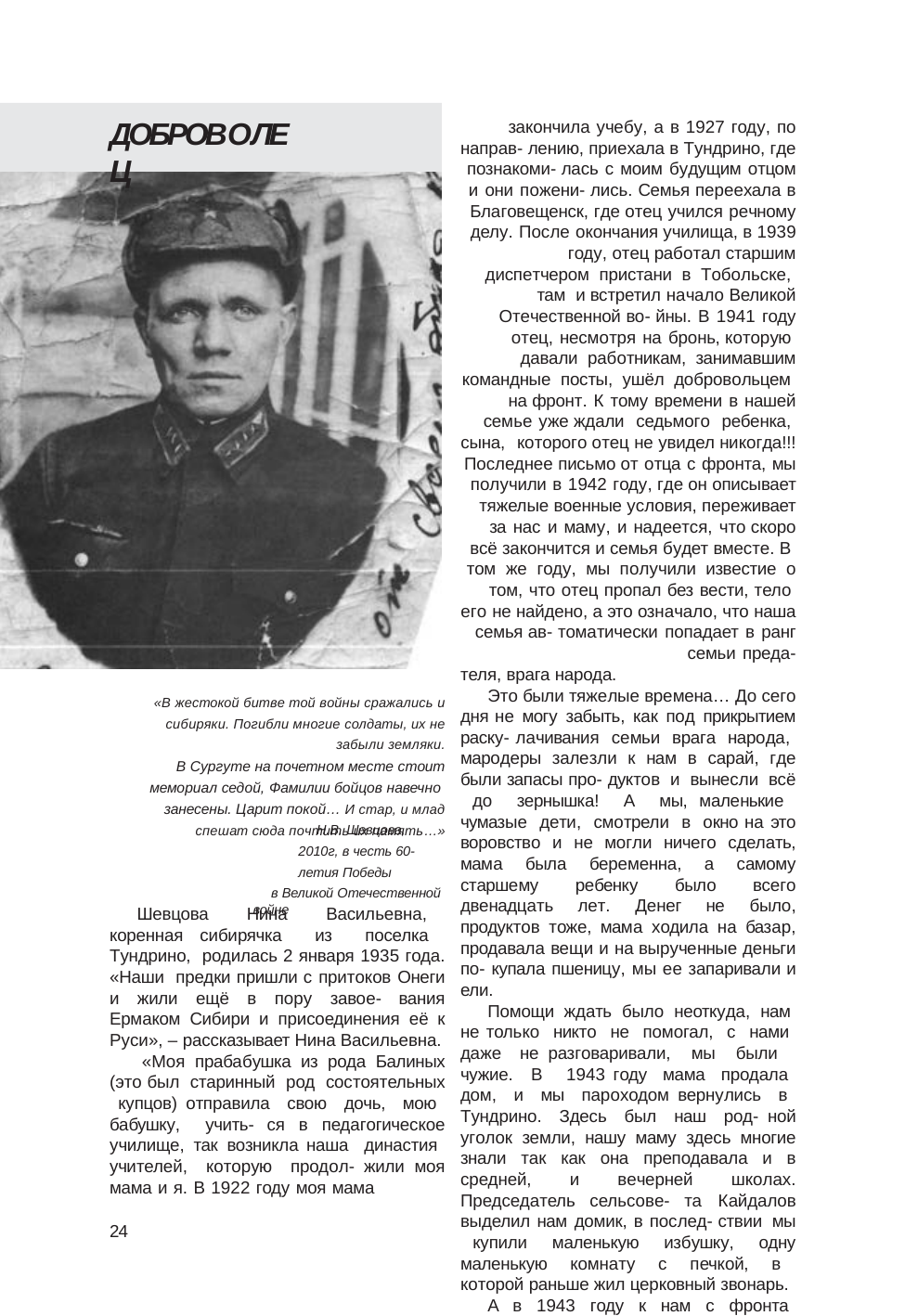

ДОБРОВОЛЕЦ
закончила учебу, а в 1927 году, по направ- лению, приехала в Тундрино, где познакоми- лась с моим будущим отцом и они пожени- лись. Семья переехала в Благовещенск, где отец учился речному делу. После окончания училища, в 1939 году, отец работал старшим диспетчером  пристани  в  Тобольске,  там  и встретил начало Великой Отечественной во- йны. В 1941 году отец, несмотря на бронь, которую  давали  работникам,  занимавшим командные  посты,  ушёл  добровольцем  на фронт. К тому времени в нашей семье уже ждали  седьмого  ребенка,  сына,  которого отец не увидел никогда!!! Последнее письмо от отца с фронта, мы получили в 1942 году, где он описывает тяжелые военные условия, переживает за нас и маму, и надеется, что скоро всё закончится и семья будет вместе. В  том  же  году,  мы  получили  известие  о том, что отец пропал без вести, тело  его не найдено, а это означало, что наша семья ав- томатически попадает в ранг семьи преда-
теля, врага народа.
Это были тяжелые времена… До сего дня не могу забыть, как под прикрытием раску- лачивания  семьи  врага  народа,  мародеры залезли к нам в сарай, где были запасы про- дуктов  и  вынесли  всё  до  зернышка!  А  мы, маленькие  чумазые  дети,  смотрели  в  окно на это воровство и не могли ничего сделать, мама была беременна, а самому старшему ребенку было всего двенадцать лет. Денег не было, продуктов тоже, мама ходила на базар, продавала вещи и на вырученные деньги по- купала пшеницу, мы ее запаривали и ели.
Помощи  ждать  было  неоткуда,  нам  не только  никто  не  помогал,  с  нами  даже  не разговаривали,  мы  были   чужие.  В   1943 году  мама  продала  дом,  и  мы  пароходом вернулись  в  Тундрино.  Здесь  был  наш  род- ной уголок земли, нашу маму здесь многие знали так как она преподавала и в средней, и вечерней школах. Председатель сельсове- та Кайдалов выделил нам домик, в послед- ствии  мы  купили  маленькую  избушку,  одну маленькую   комнату   с   печкой,   в   которой раньше жил церковный звонарь.
А  в  1943  году  к  нам  с  фронта  приехал солдат, сослуживец нашего отца, он привёз

«В жестокой битве той войны сражались и сибиряки. Погибли многие солдаты, их не забыли земляки.
В Сургуте на почетном месте стоит мемориал седой, Фамилии бойцов навечно  занесены. Царит покой… И стар, и млад спешат сюда почтить их память…»
Н.В. Шевцова, 2010г, в честь 60-летия Победы
в Великой Отечественной войне
Шевцова  Нина  Васильевна,  коренная сибирячка  из  поселка  Тундрино,  родилась 2 января 1935 года. «Наши  предки пришли с притоков Онеги и жили ещё в пору завое- вания Ермаком Сибири и присоединения её к Руси», – рассказывает Нина Васильевна.
«Моя прабабушка из рода Балиных (это был  старинный  род  состоятельных  купцов) отправила  свою  дочь,  мою  бабушку,  учить- ся в педагогическое училище, так возникла наша  династия  учителей,  которую  продол- жили моя мама и я. В 1922 году моя мама
24